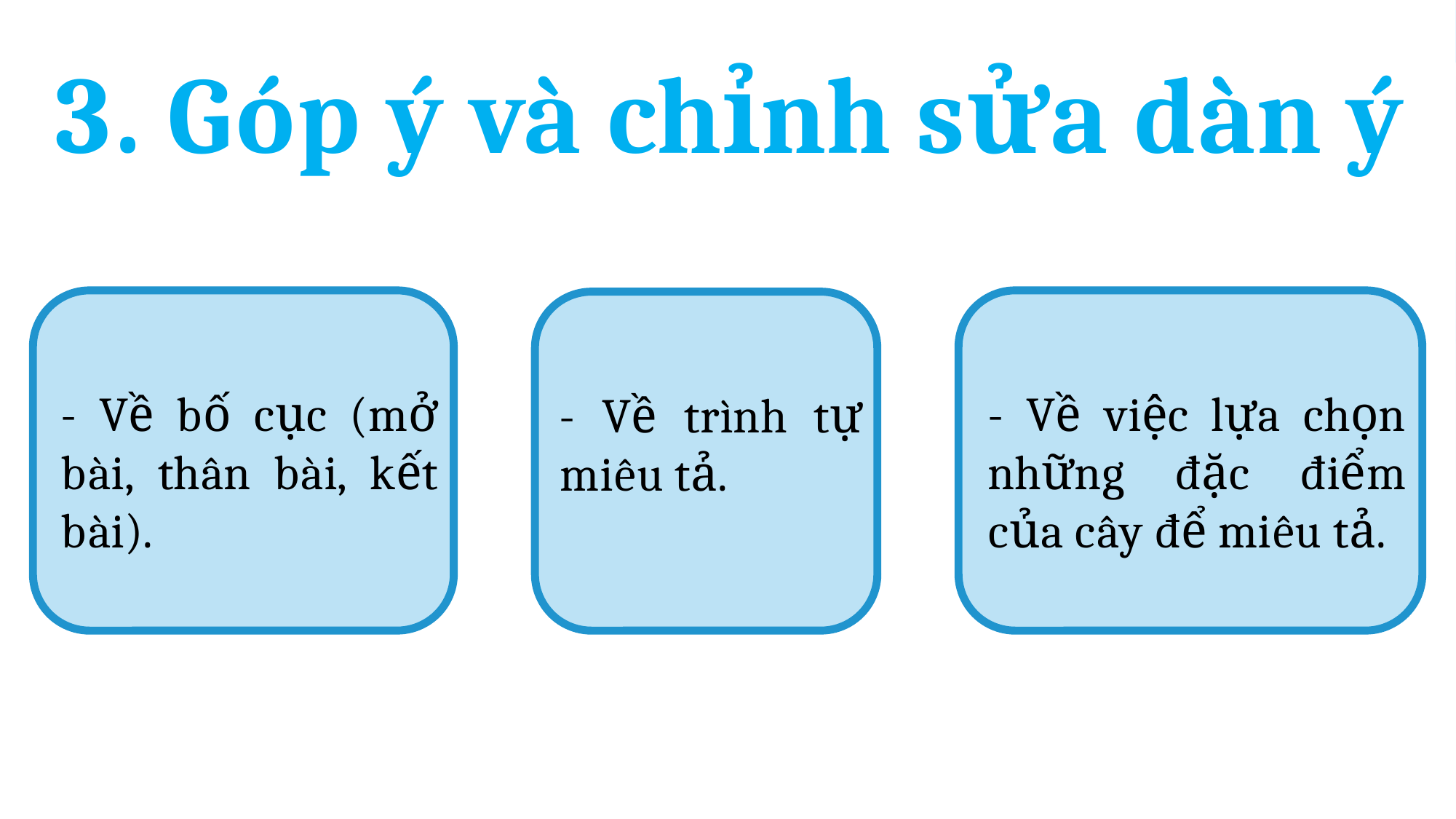

3. Góp ý và chỉnh sửa dàn ý

- Về bố cục (mở bài, thân bài, kết bài).

- Về việc lựa chọn những đặc điểm của cây để miêu tả.

- Về trình tự miêu tả.